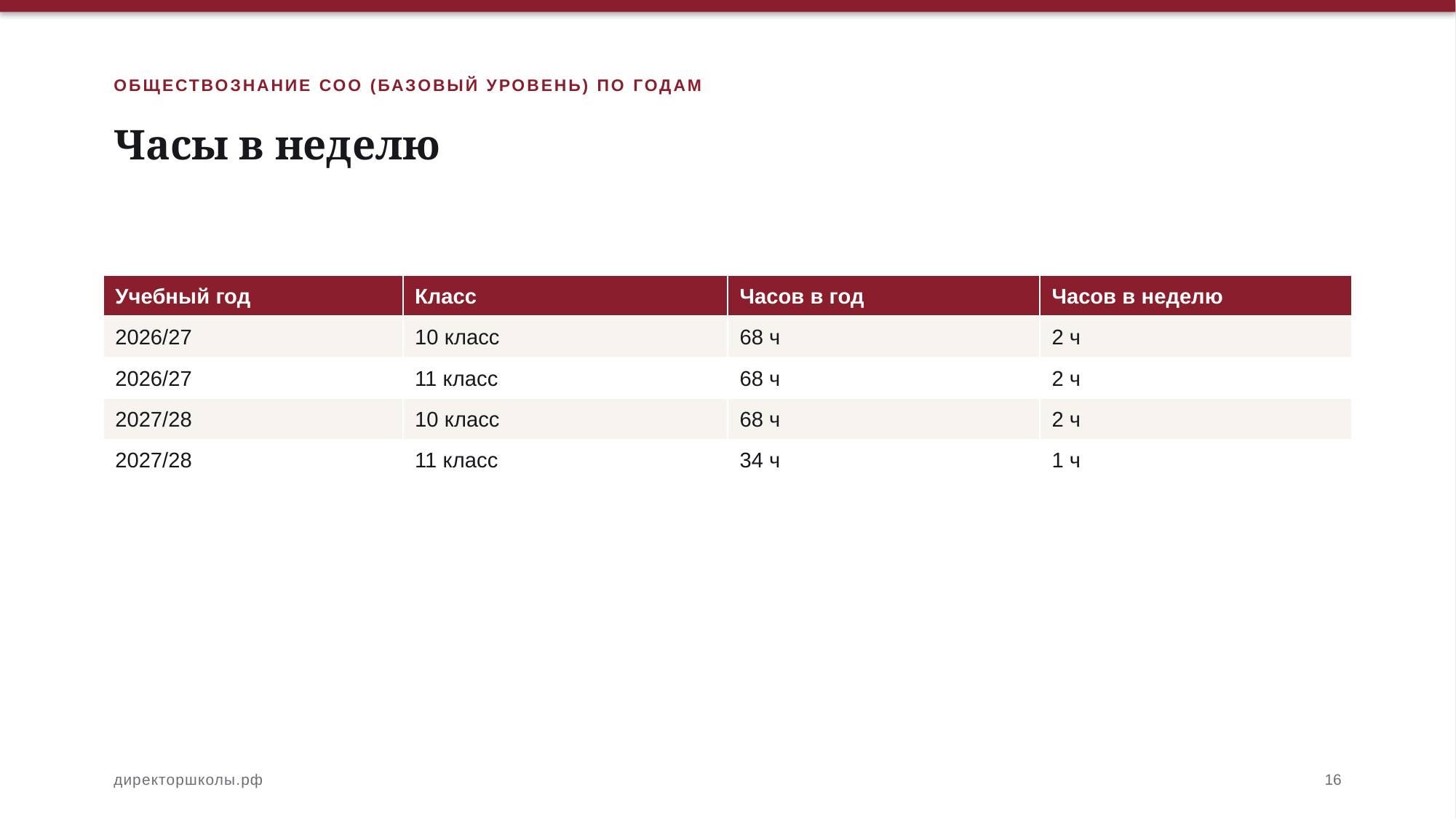

ОБЩЕСТВОЗНАНИЕ СОО (БАЗОВЫЙ УРОВЕНЬ) ПО ГОДАМ
Часы в неделю
| Учебный год | Класс | Часов в год | Часов в неделю |
| --- | --- | --- | --- |
| 2026/27 | 10 класс | 68 ч | 2 ч |
| 2026/27 | 11 класс | 68 ч | 2 ч |
| 2027/28 | 10 класс | 68 ч | 2 ч |
| 2027/28 | 11 класс | 34 ч | 1 ч |
директоршколы.рф
16